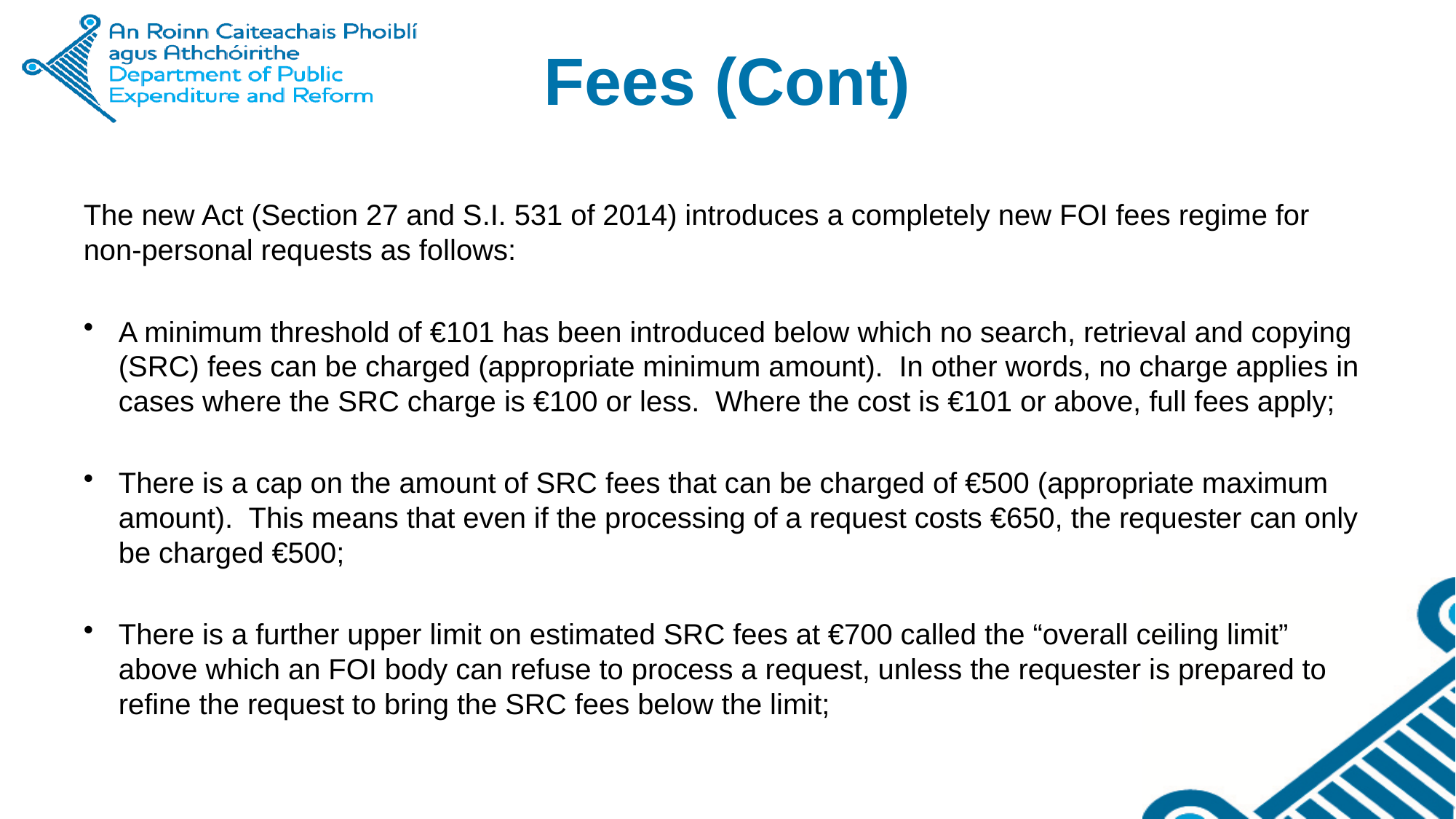

# Fees (Cont)
The new Act (Section 27 and S.I. 531 of 2014) introduces a completely new FOI fees regime for non-personal requests as follows:

A minimum threshold of €101 has been introduced below which no search, retrieval and copying (SRC) fees can be charged (appropriate minimum amount).  In other words, no charge applies in cases where the SRC charge is €100 or less.  Where the cost is €101 or above, full fees apply;

There is a cap on the amount of SRC fees that can be charged of €500 (appropriate maximum amount).  This means that even if the processing of a request costs €650, the requester can only be charged €500;

There is a further upper limit on estimated SRC fees at €700 called the “overall ceiling limit” above which an FOI body can refuse to process a request, unless the requester is prepared to refine the request to bring the SRC fees below the limit;